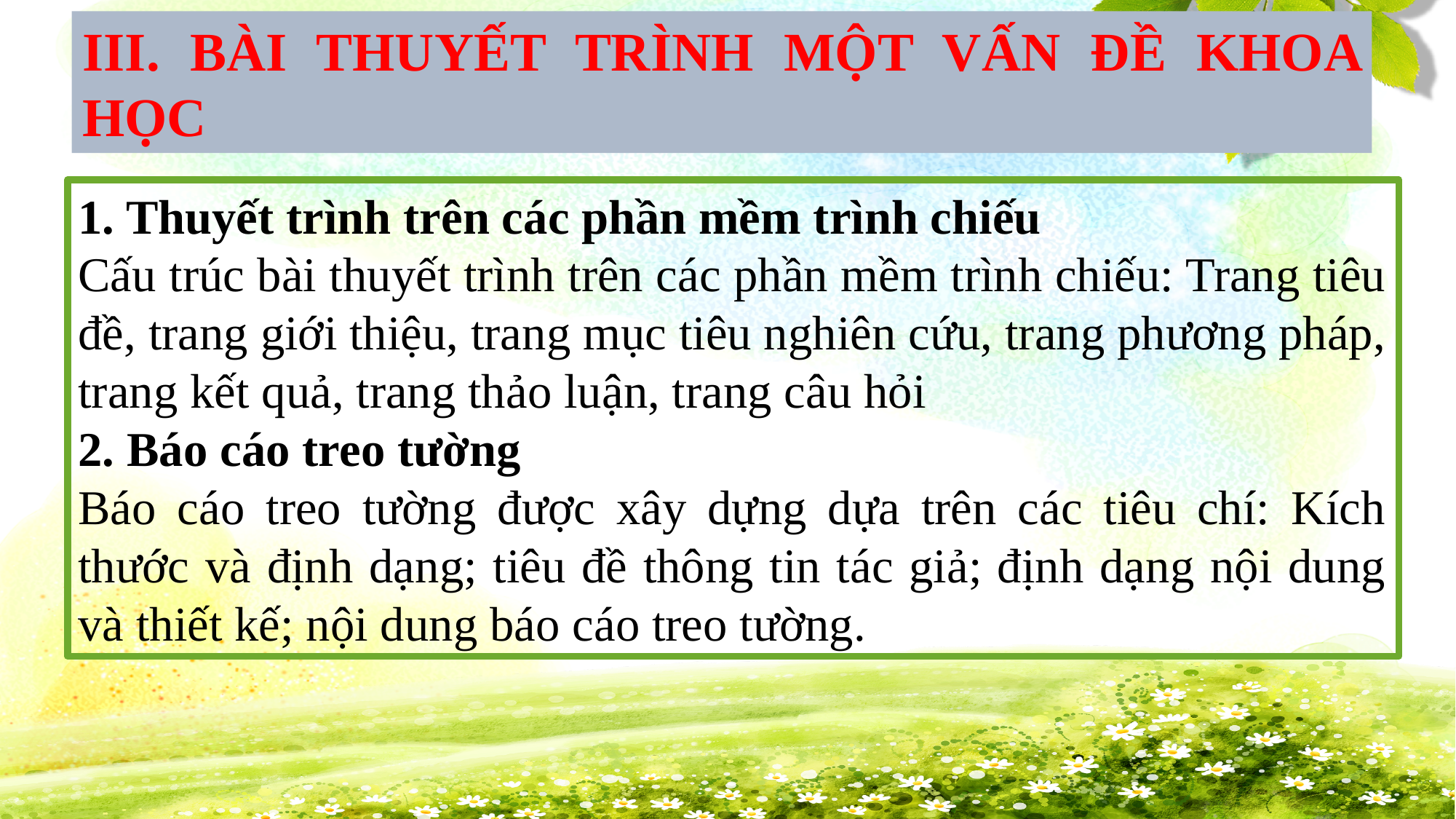

III. BÀI THUYẾT TRÌNH MỘT VẤN ĐỀ KHOA HỌC
1. Thuyết trình trên các phần mềm trình chiếu
Cấu trúc bài thuyết trình trên các phần mềm trình chiếu: Trang tiêu đề, trang giới thiệu, trang mục tiêu nghiên cứu, trang phương pháp, trang kết quả, trang thảo luận, trang câu hỏi
2. Báo cáo treo tường
Báo cáo treo tường được xây dựng dựa trên các tiêu chí: Kích thước và định dạng; tiêu đề thông tin tác giả; định dạng nội dung và thiết kế; nội dung báo cáo treo tường.